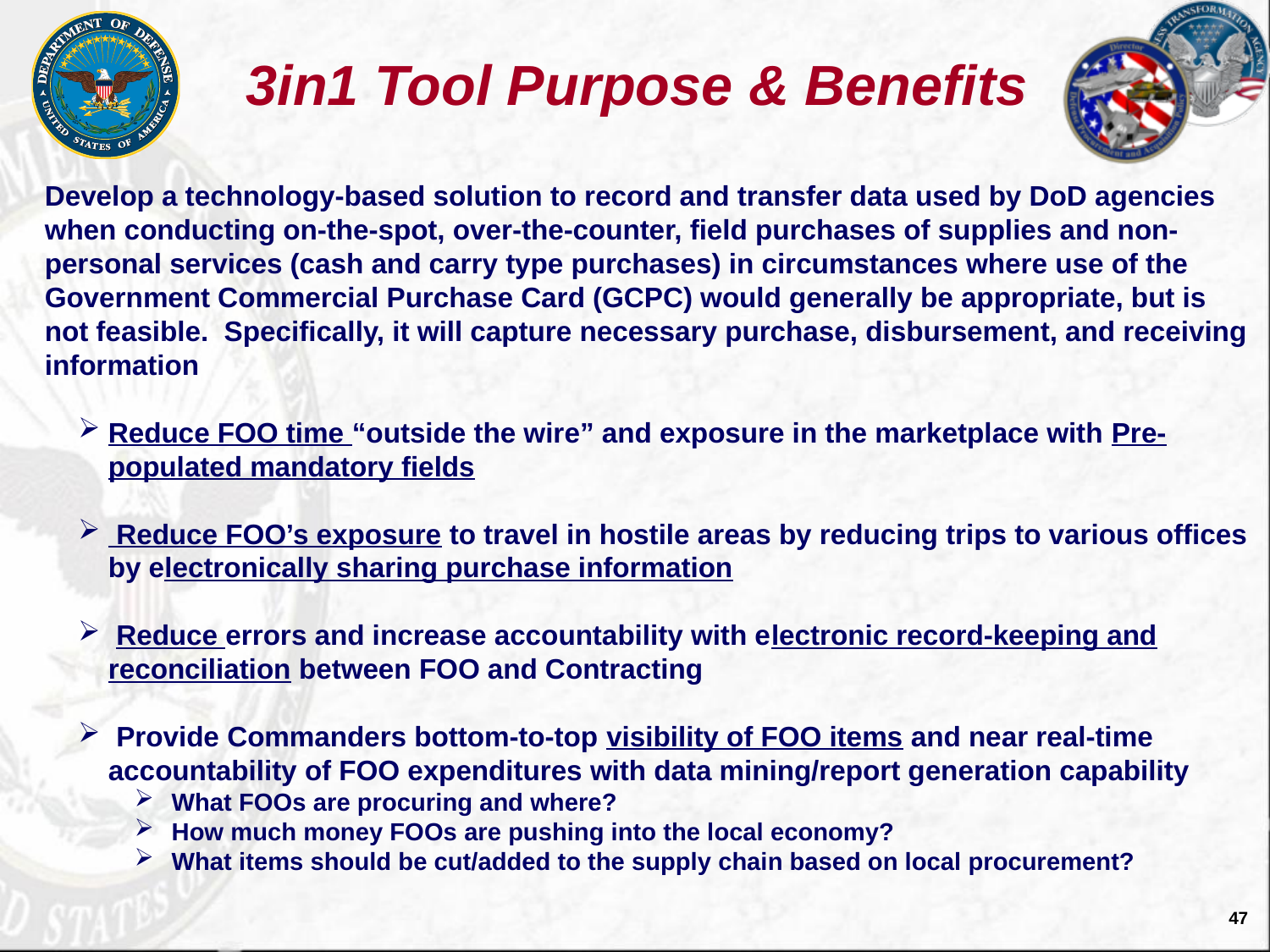

3in1 Tool Purpose & Benefits
Develop a technology-based solution to record and transfer data used by DoD agencies when conducting on-the-spot, over-the-counter, field purchases of supplies and non-personal services (cash and carry type purchases) in circumstances where use of the Government Commercial Purchase Card (GCPC) would generally be appropriate, but is not feasible.  Specifically, it will capture necessary purchase, disbursement, and receiving information

Reduce FOO time “outside the wire” and exposure in the marketplace with Pre-populated mandatory fields

 Reduce FOO’s exposure to travel in hostile areas by reducing trips to various offices by electronically sharing purchase information

 Reduce errors and increase accountability with electronic record-keeping and reconciliation between FOO and Contracting

 Provide Commanders bottom-to-top visibility of FOO items and near real-time accountability of FOO expenditures with data mining/report generation capability
 What FOOs are procuring and where?
 How much money FOOs are pushing into the local economy?
 What items should be cut/added to the supply chain based on local procurement?